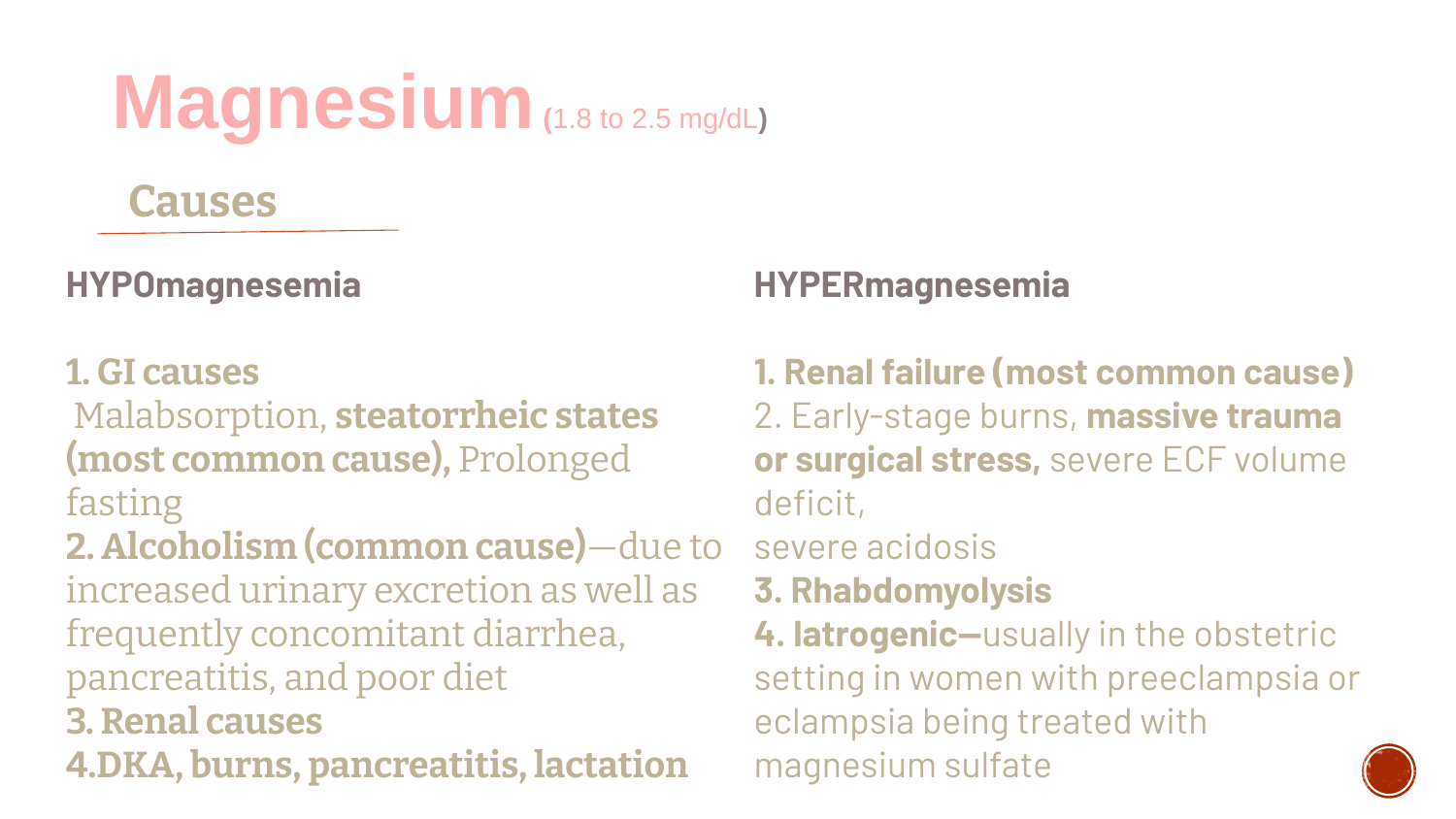

Magnesium (1.8 to 2.5 mg/dL)
Causes
HYPOmagnesemia

1. GI causes
 Malabsorption, steatorrheic states (most common cause), Prolonged fasting
2. Alcoholism (common cause)—due to increased urinary excretion as well as
frequently concomitant diarrhea, pancreatitis, and poor diet
3. Renal causes
4.DKA, burns, pancreatitis, lactation
HYPERmagnesemia

1. Renal failure (most common cause)
2. Early-stage burns, massive trauma or surgical stress, severe ECF volume deficit,
severe acidosis
3. Rhabdomyolysis
4. Iatrogenic—usually in the obstetric setting in women with preeclampsia or
eclampsia being treated with magnesium sulfate